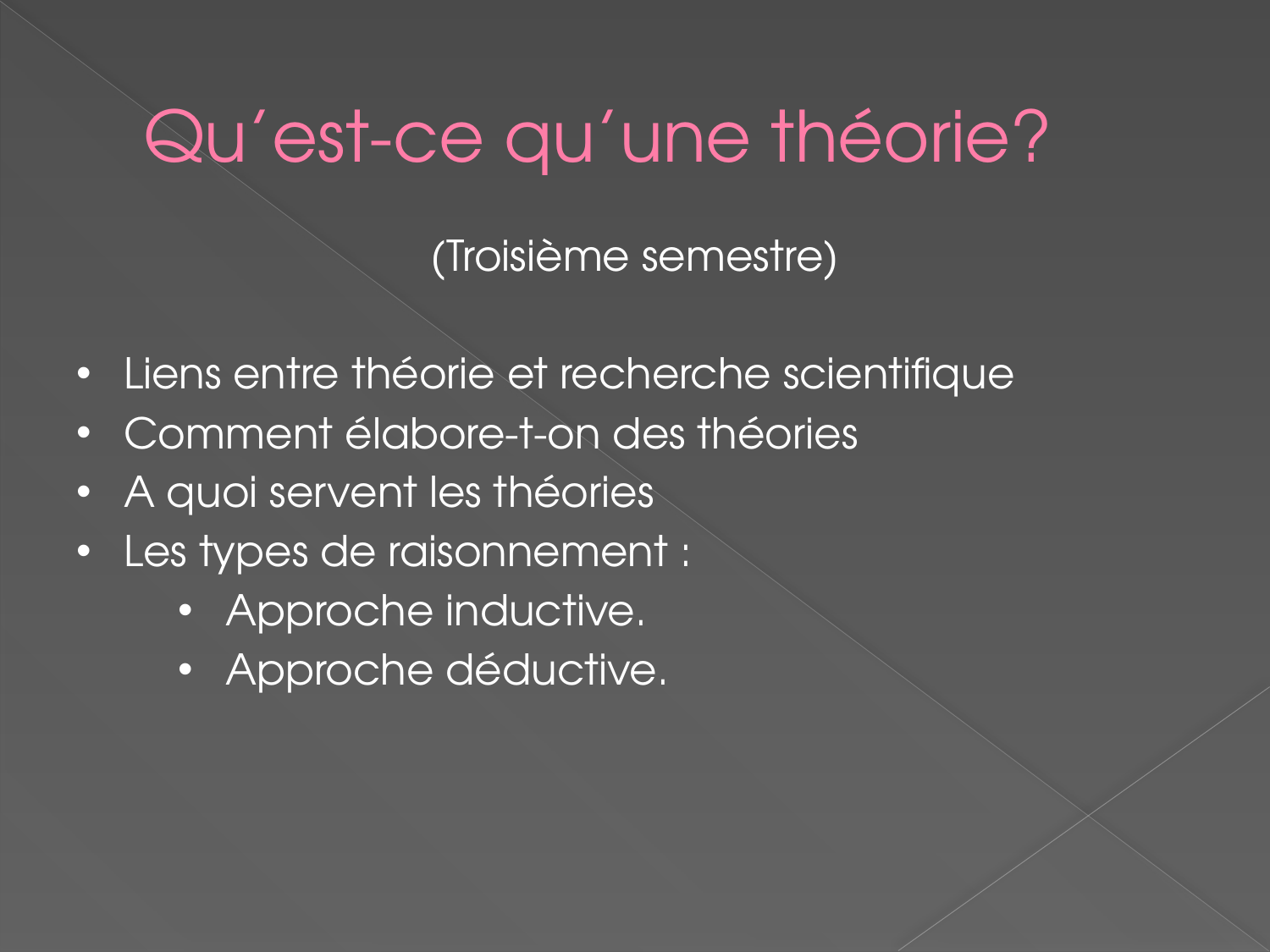

# Qu’est-ce qu’une théorie?
(Troisième semestre)

Liens entre théorie et recherche scientifique
Comment élabore-t-on des théories
A quoi servent les théories
Les types de raisonnement :
Approche inductive.
Approche déductive.